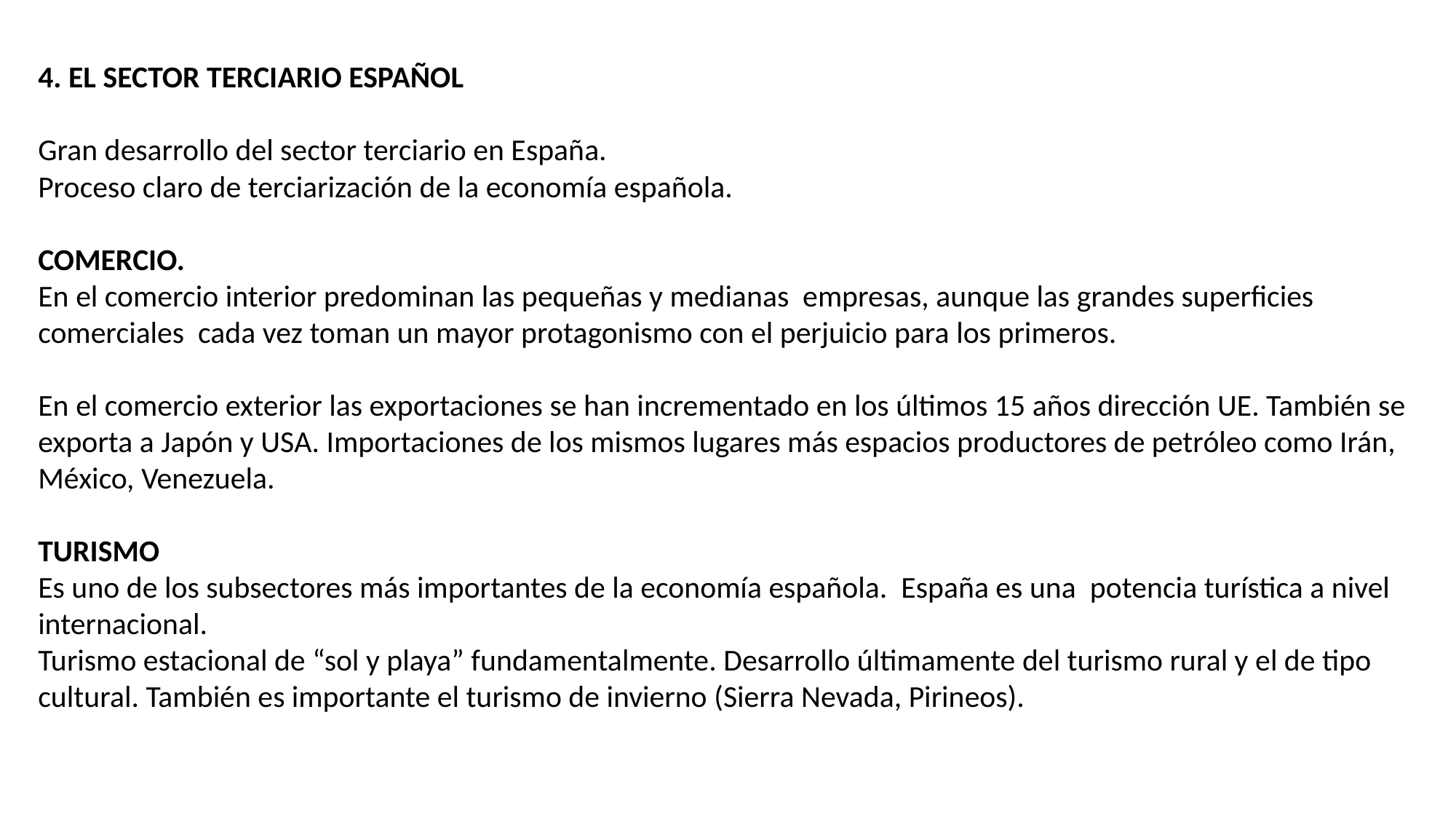

4. EL SECTOR TERCIARIO ESPAÑOL

Gran desarrollo del sector terciario en España.
Proceso claro de terciarización de la economía española.

COMERCIO.
En el comercio interior predominan las pequeñas y medianas  empresas, aunque las grandes superficies comerciales  cada vez toman un mayor protagonismo con el perjuicio para los primeros.

En el comercio exterior las exportaciones se han incrementado en los últimos 15 años dirección UE. También se exporta a Japón y USA. Importaciones de los mismos lugares más espacios productores de petróleo como Irán, México, Venezuela.

TURISMO
Es uno de los subsectores más importantes de la economía española.  España es una  potencia turística a nivel internacional.
Turismo estacional de “sol y playa” fundamentalmente. Desarrollo últimamente del turismo rural y el de tipo cultural. También es importante el turismo de invierno (Sierra Nevada, Pirineos).